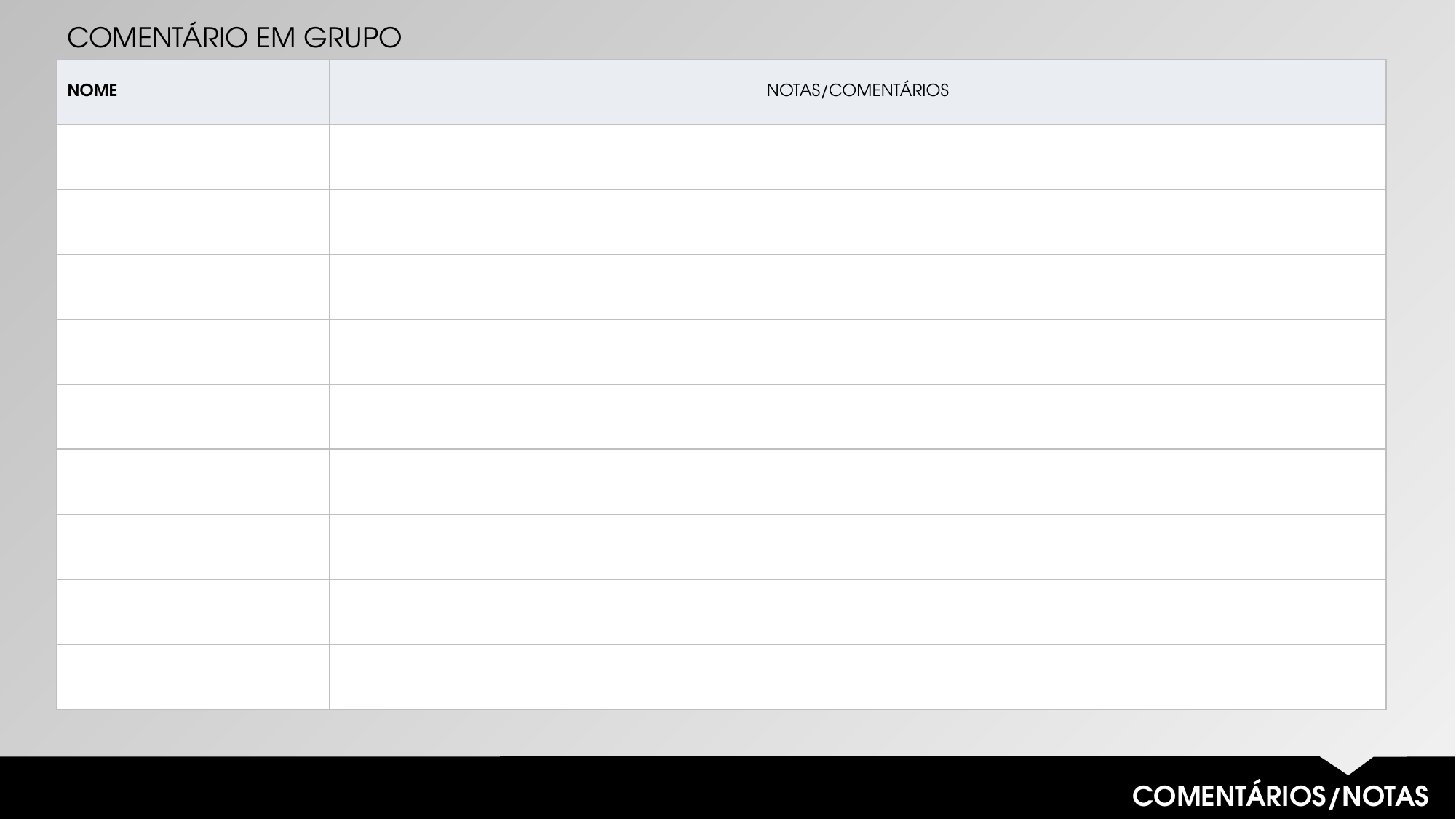

COMENTÁRIO EM GRUPO
| NOME | NOTAS/COMENTÁRIOS |
| --- | --- |
|  |  |
|  |  |
|  |  |
|  |  |
|  |  |
|  |  |
|  |  |
|  |  |
|  |  |

COMENTÁRIOS/NOTAS